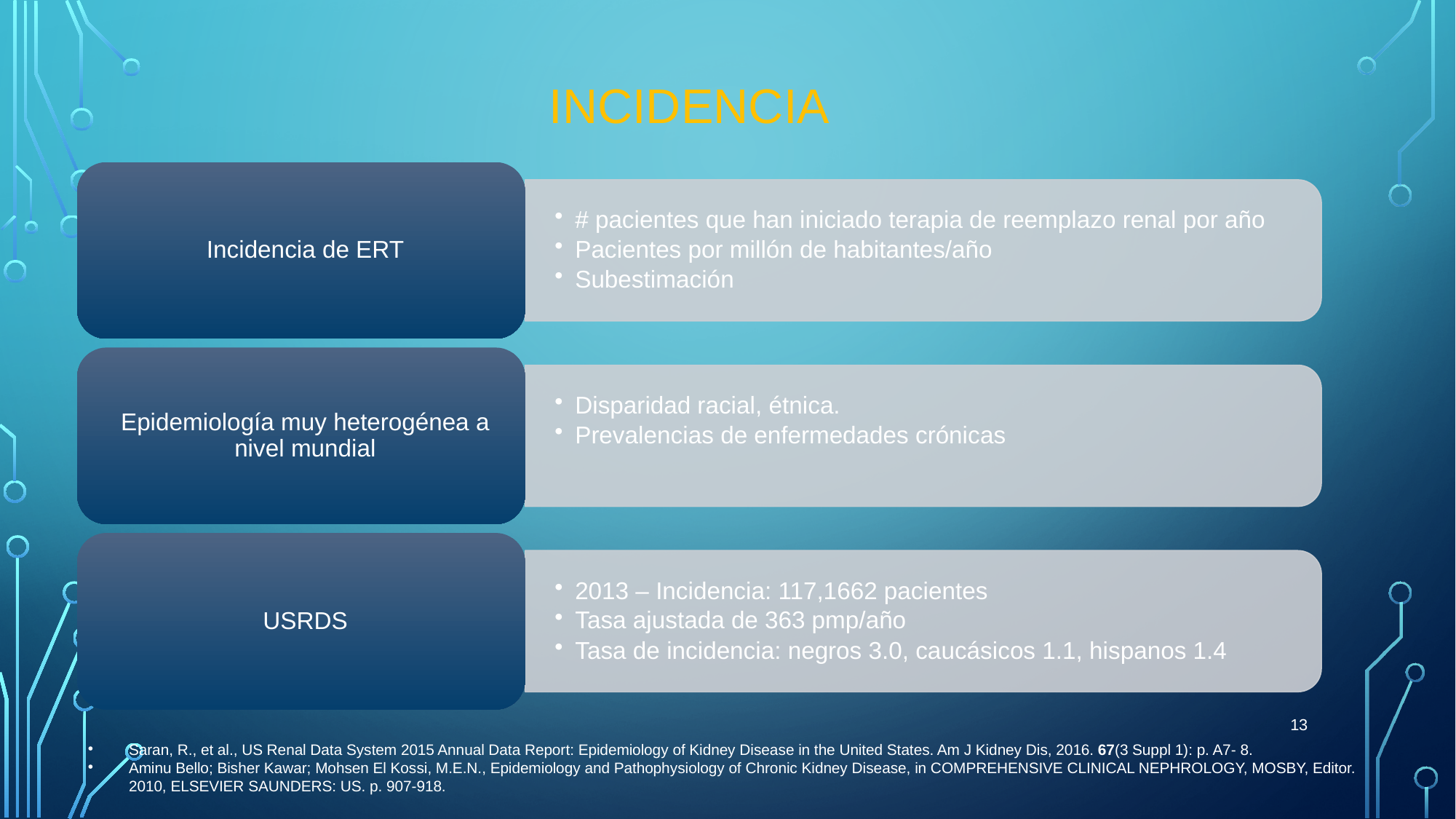

# Incidencia
# pacientes que han iniciado terapia de reemplazo renal por año
Pacientes por millón de habitantes/año
Subestimación
Incidencia de ERT
Disparidad racial, étnica.
Prevalencias de enfermedades crónicas

Epidemiología muy heterogénea a nivel mundial
2013 – Incidencia: 117,1662 pacientes
Tasa ajustada de 363 pmp/año
Tasa de incidencia: negros 3.0, caucásicos 1.1, hispanos 1.4
USRDS
13
Saran, R., et al., US Renal Data System 2015 Annual Data Report: Epidemiology of Kidney Disease in the United States. Am J Kidney Dis, 2016. 67(3 Suppl 1): p. A7- 8.
Aminu Bello; Bisher Kawar; Mohsen El Kossi, M.E.N., Epidemiology and Pathophysiology of Chronic Kidney Disease, in COMPREHENSIVE CLINICAL NEPHROLOGY, MOSBY, Editor. 2010, ELSEVIER SAUNDERS: US. p. 907-918.